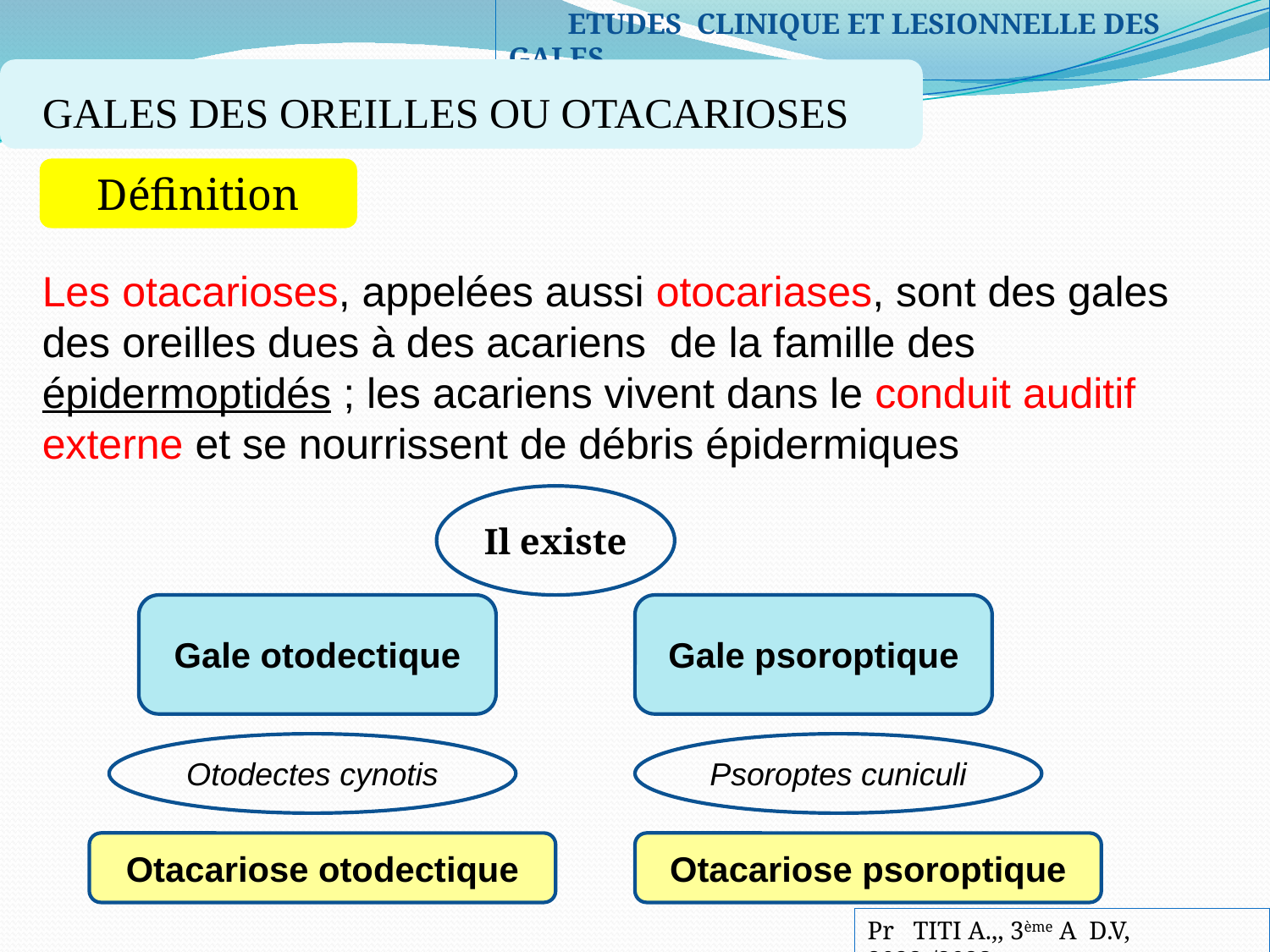

ETUDES  CLINIQUE ET LESIONNELLE DES GALES

GALES DES OREILLES OU OTACARIOSES
Définition
Les otacarioses, appelées aussi otocariases, sont des gales des oreilles dues à des acariens  de la famille des épidermoptidés ; les acariens vivent dans le conduit auditif externe et se nourrissent de débris épidermiques
Il existe
Gale otodectique
Gale psoroptique
Otodectes cynotis
Psoroptes cuniculi
Otacariose otodectique
Otacariose psoroptique
Pr   TITI A.,, 3ème A  D.V, 2022-/2023